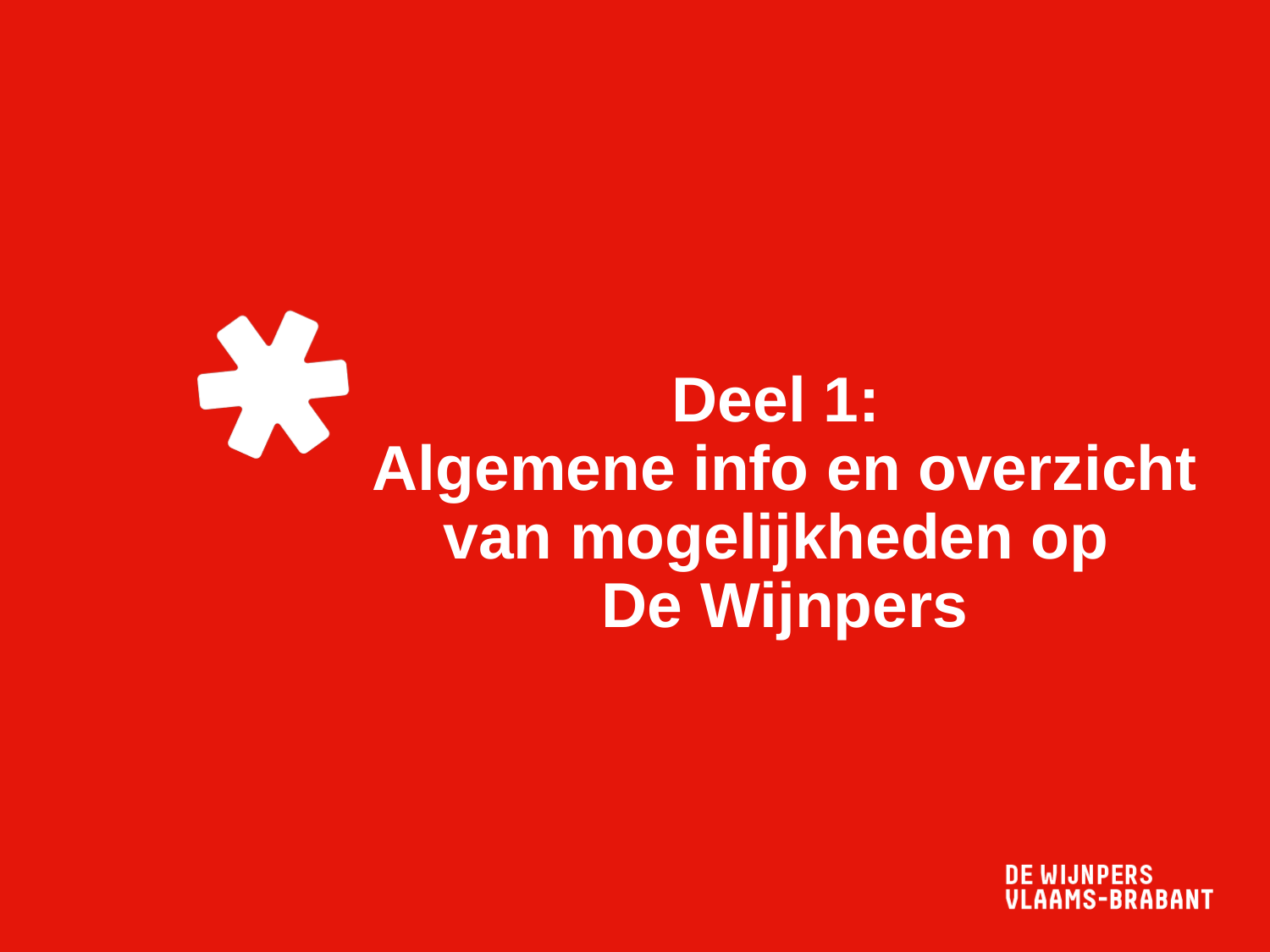

# Deel 1: Algemene info en overzicht van mogelijkheden op De Wijnpers